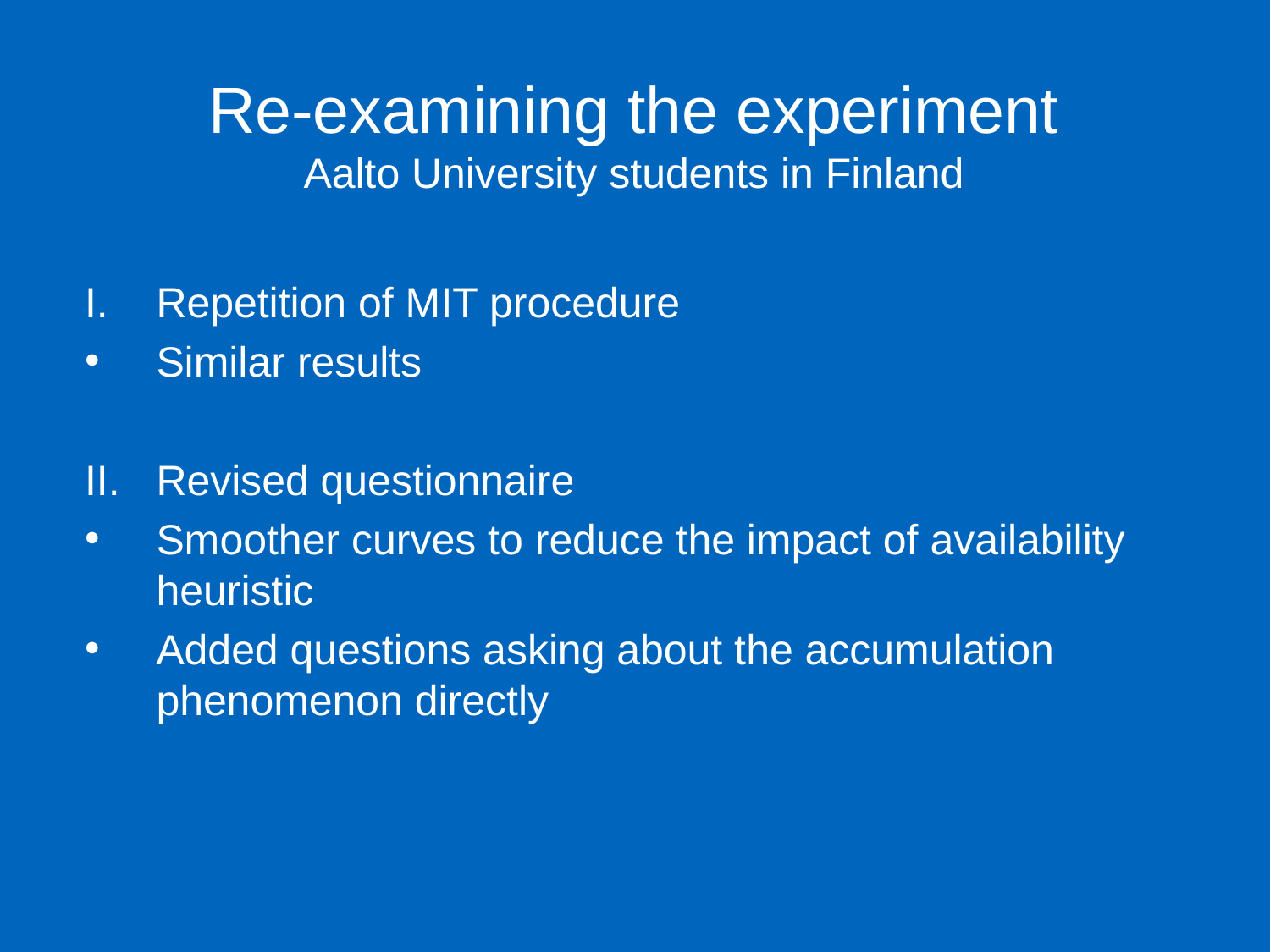

# Re-examining the experiment Aalto University students in Finland

Repetition of MIT procedure
Similar results

Revised questionnaire
Smoother curves to reduce the impact of availability heuristic
Added questions asking about the accumulation phenomenon directly